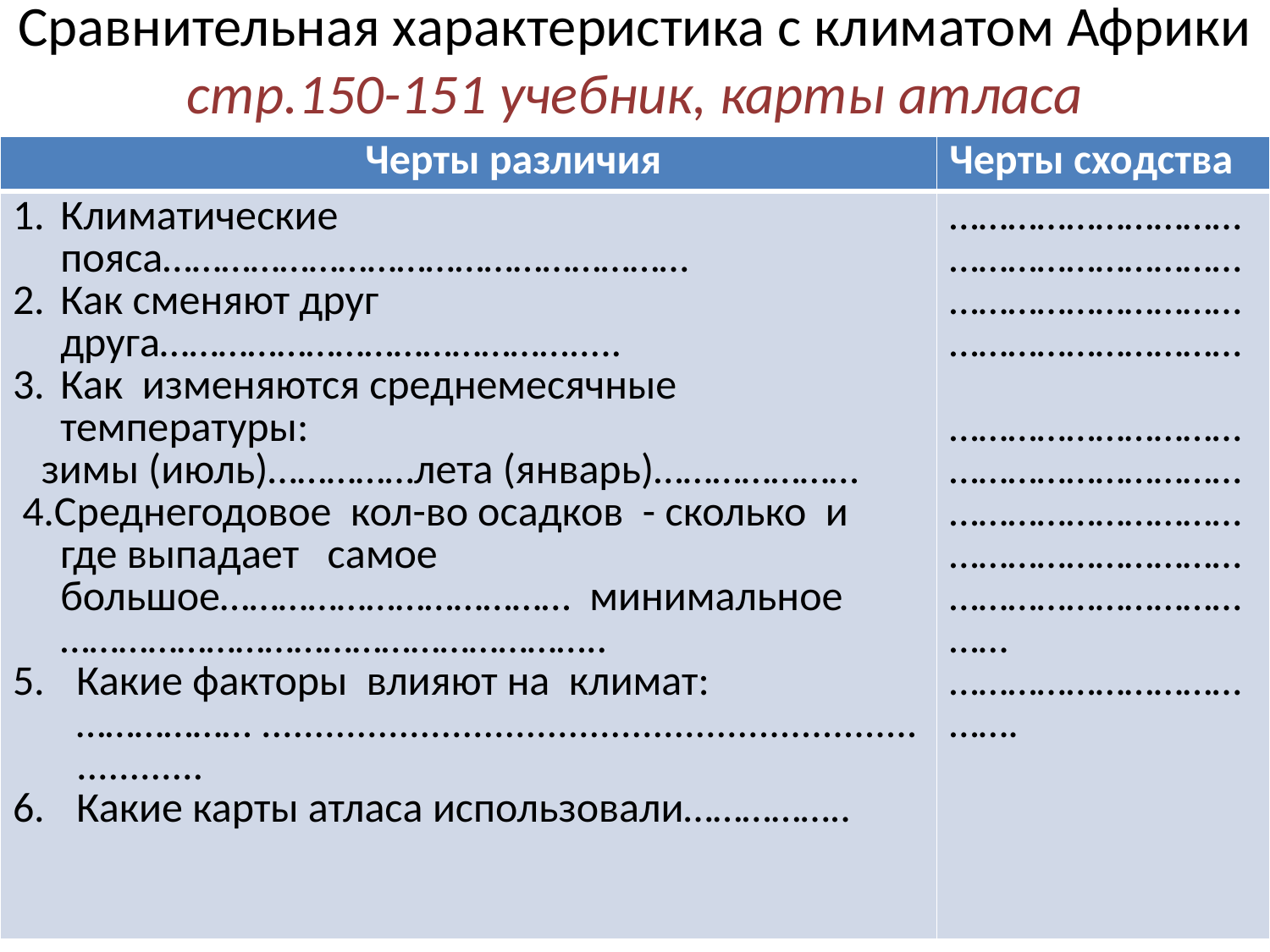

# Сравнительная характеристика с климатом Африки стр.150-151 учебник, карты атласа

| Черты различия | Черты сходства |
| --- | --- |
| Климатические пояса……………………………………………… Как сменяют друг друга……………………………………..... Как изменяются среднемесячные температуры: зимы (июль)……………лета (январь)………………… 4.Среднегодовое кол-во осадков - сколько и где выпадает самое большое……………………………… минимальное ……………………………………………….. Какие факторы влияют на климат:……………… .......................................................................... Какие карты атласа использовали…………….. | ………………………… ………………………… ………………………… ………………………… …………………………………………………… ………………………… ………………………… ……………………………… ………………………………. |